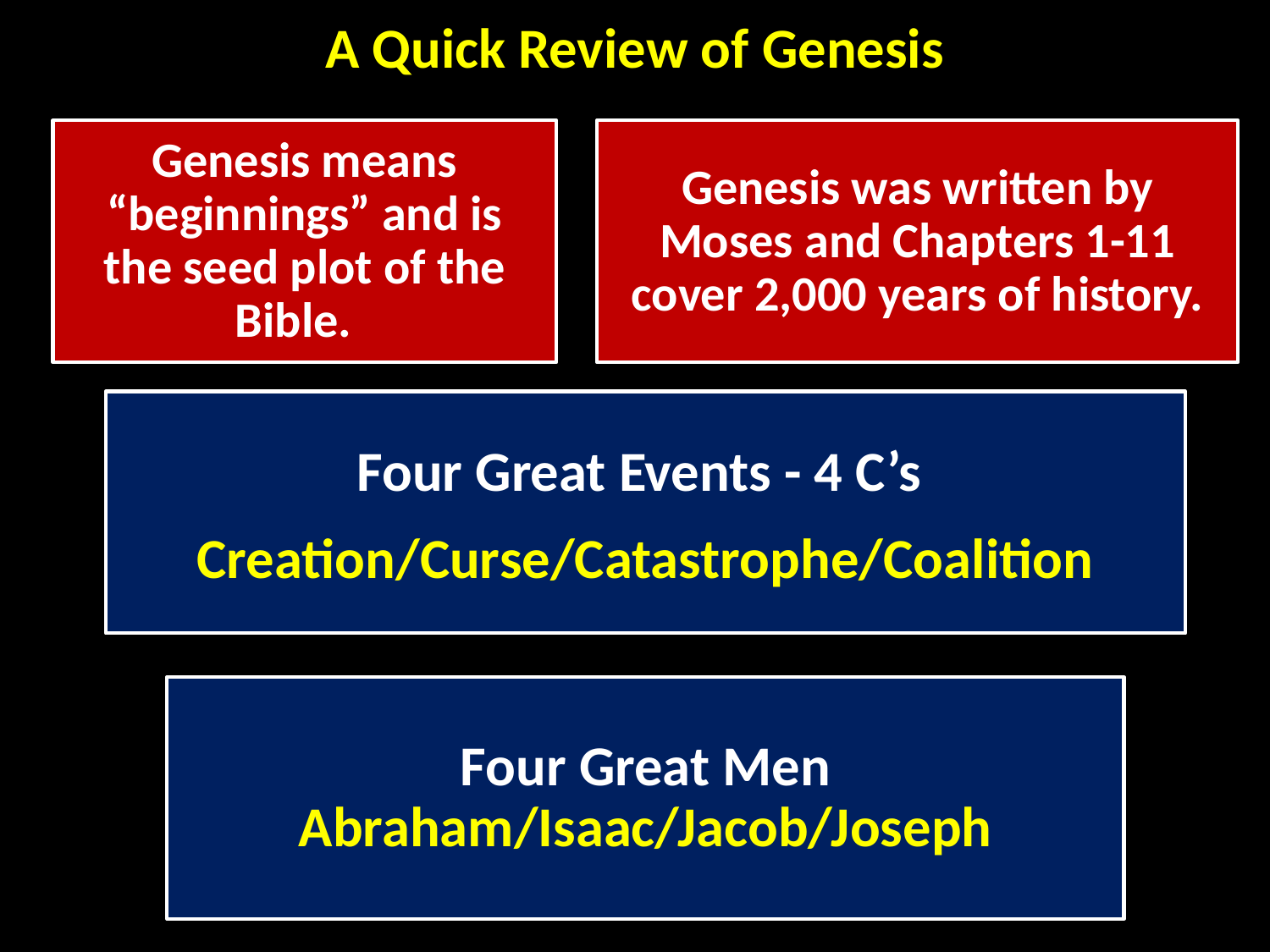

# A Quick Review of Genesis
Genesis means “beginnings” and is the seed plot of the Bible.
Genesis was written by Moses and Chapters 1-11 cover 2,000 years of history.
Four Great Events - 4 C’s
Creation/Curse/Catastrophe/Coalition
Four Great Men Abraham/Isaac/Jacob/Joseph